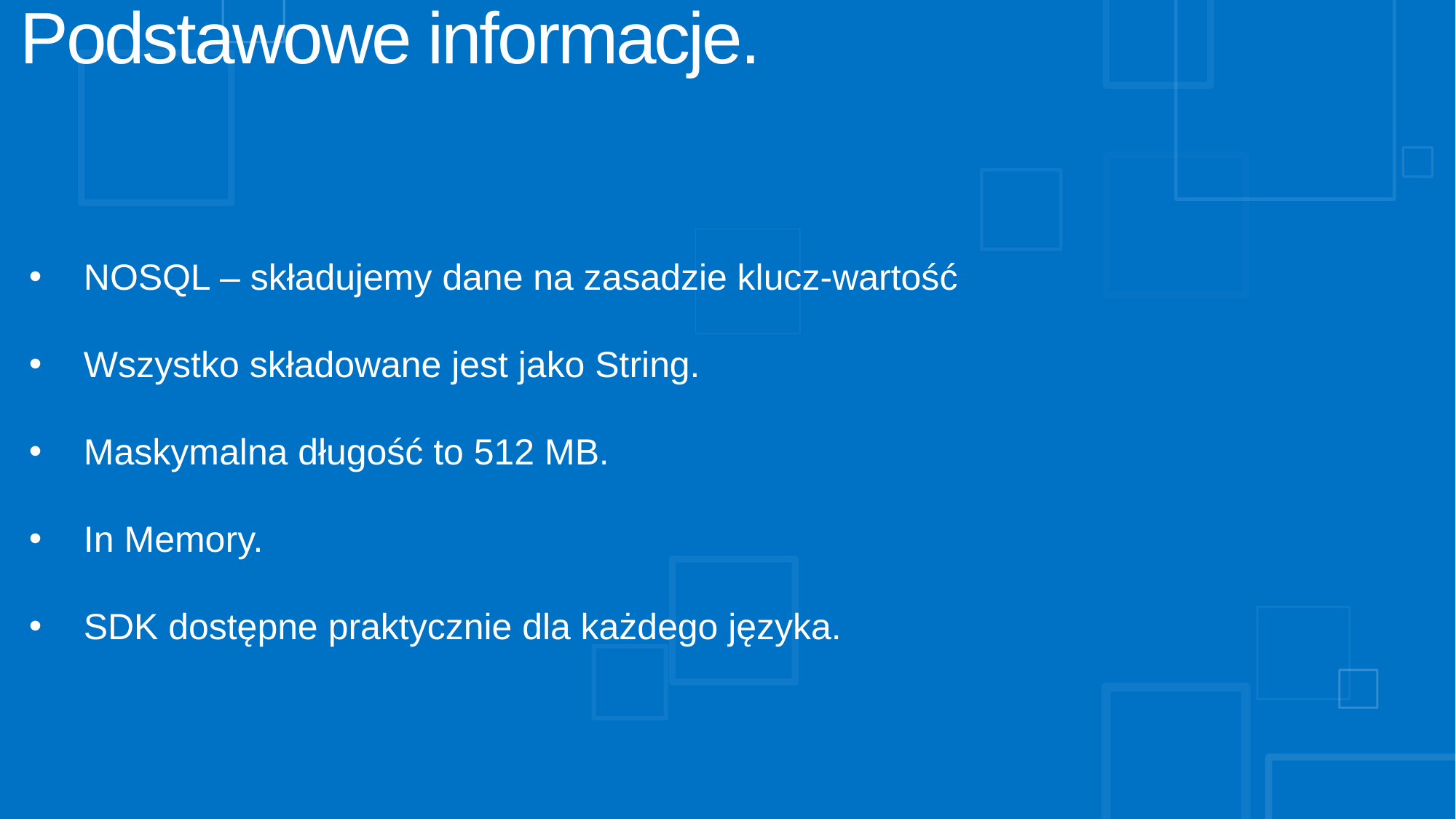

# Podstawowe informacje.
NOSQL – składujemy dane na zasadzie klucz-wartość
Wszystko składowane jest jako String.
Maskymalna długość to 512 MB.
In Memory.
SDK dostępne praktycznie dla każdego języka.